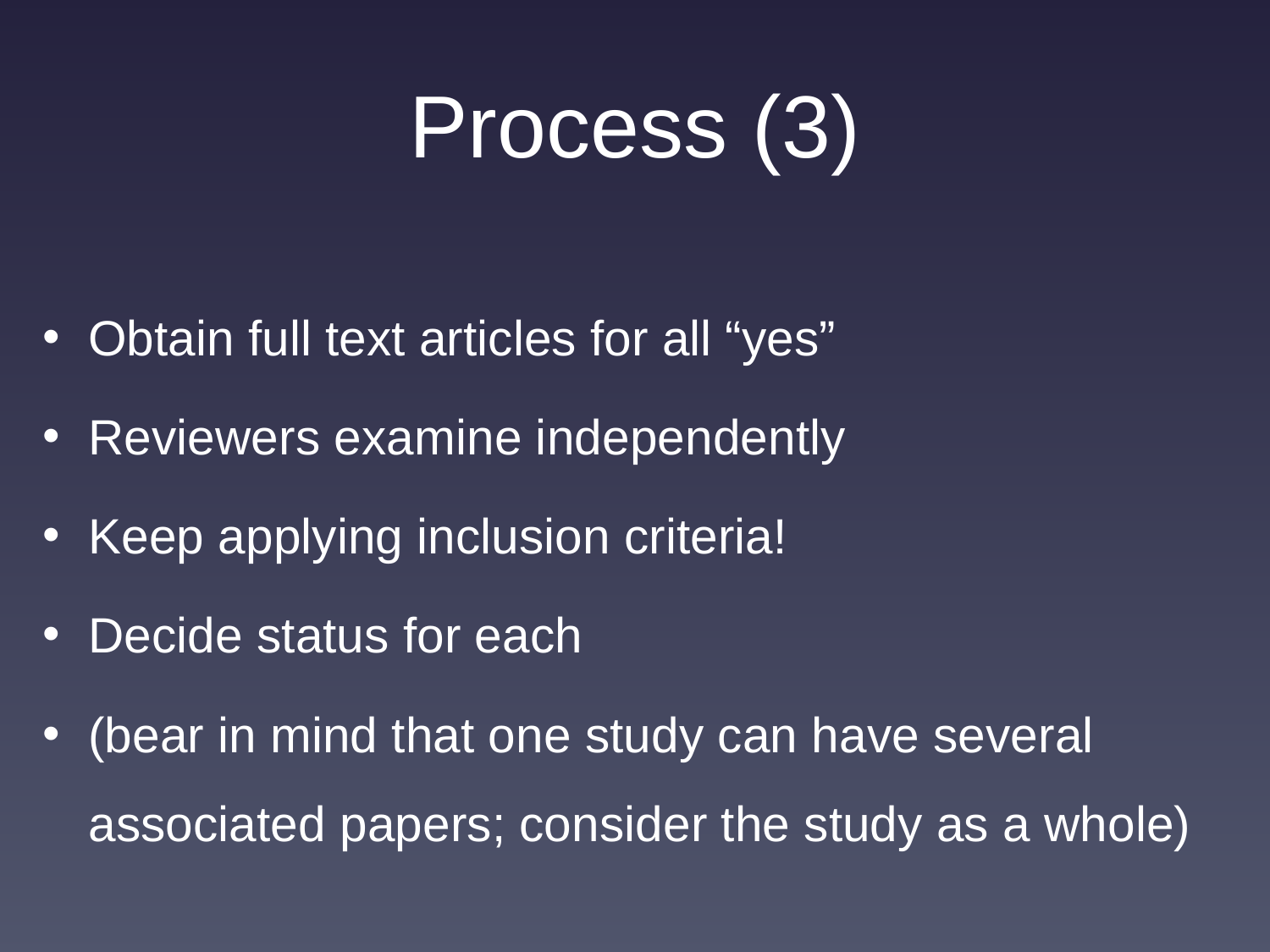

# Process (3)
Obtain full text articles for all “yes”
Reviewers examine independently
Keep applying inclusion criteria!
Decide status for each
(bear in mind that one study can have several associated papers; consider the study as a whole)